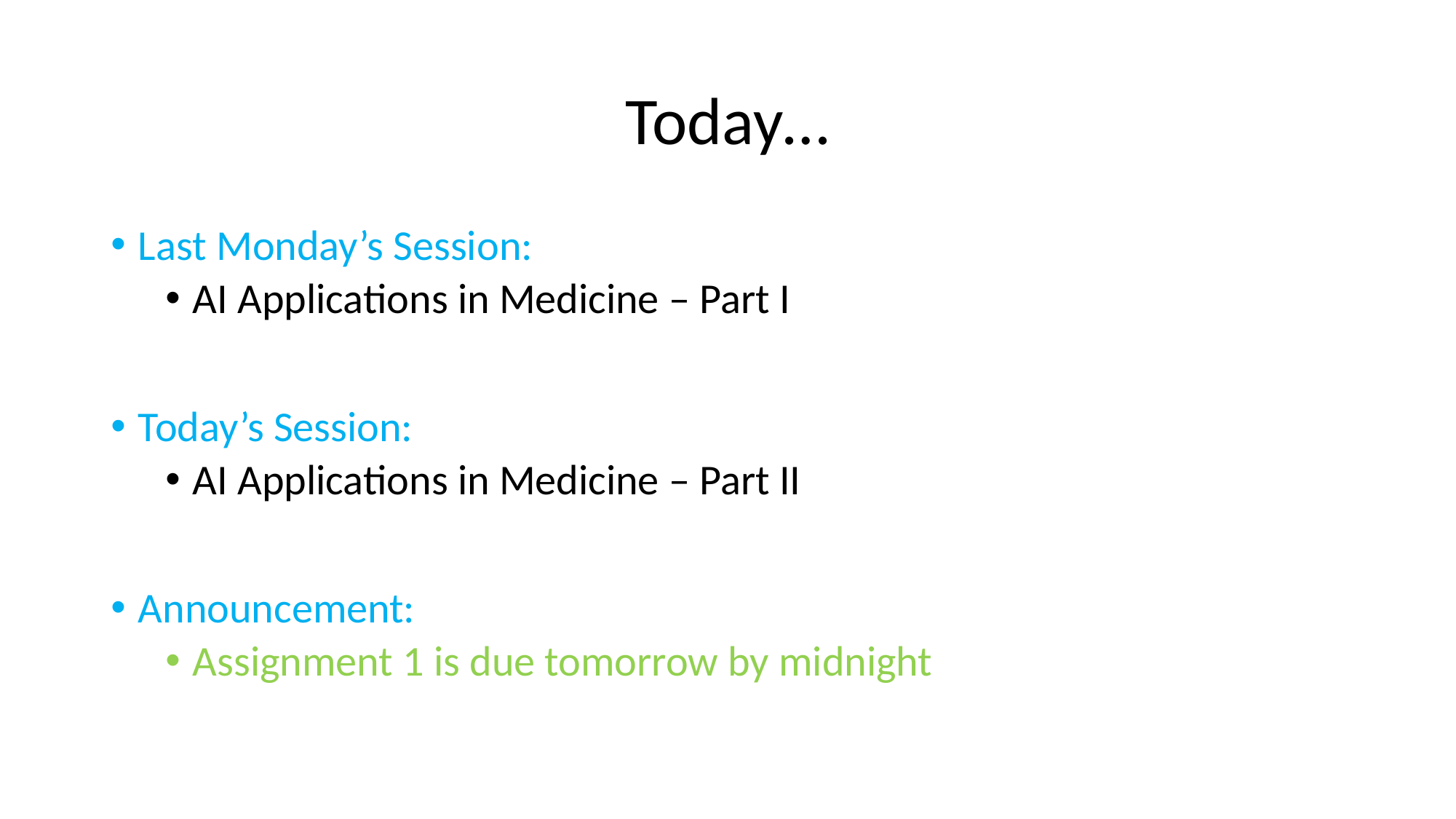

# Today…
Last Monday’s Session:
AI Applications in Medicine – Part I

Today’s Session:
AI Applications in Medicine – Part II

Announcement:
Assignment 1 is due tomorrow by midnight